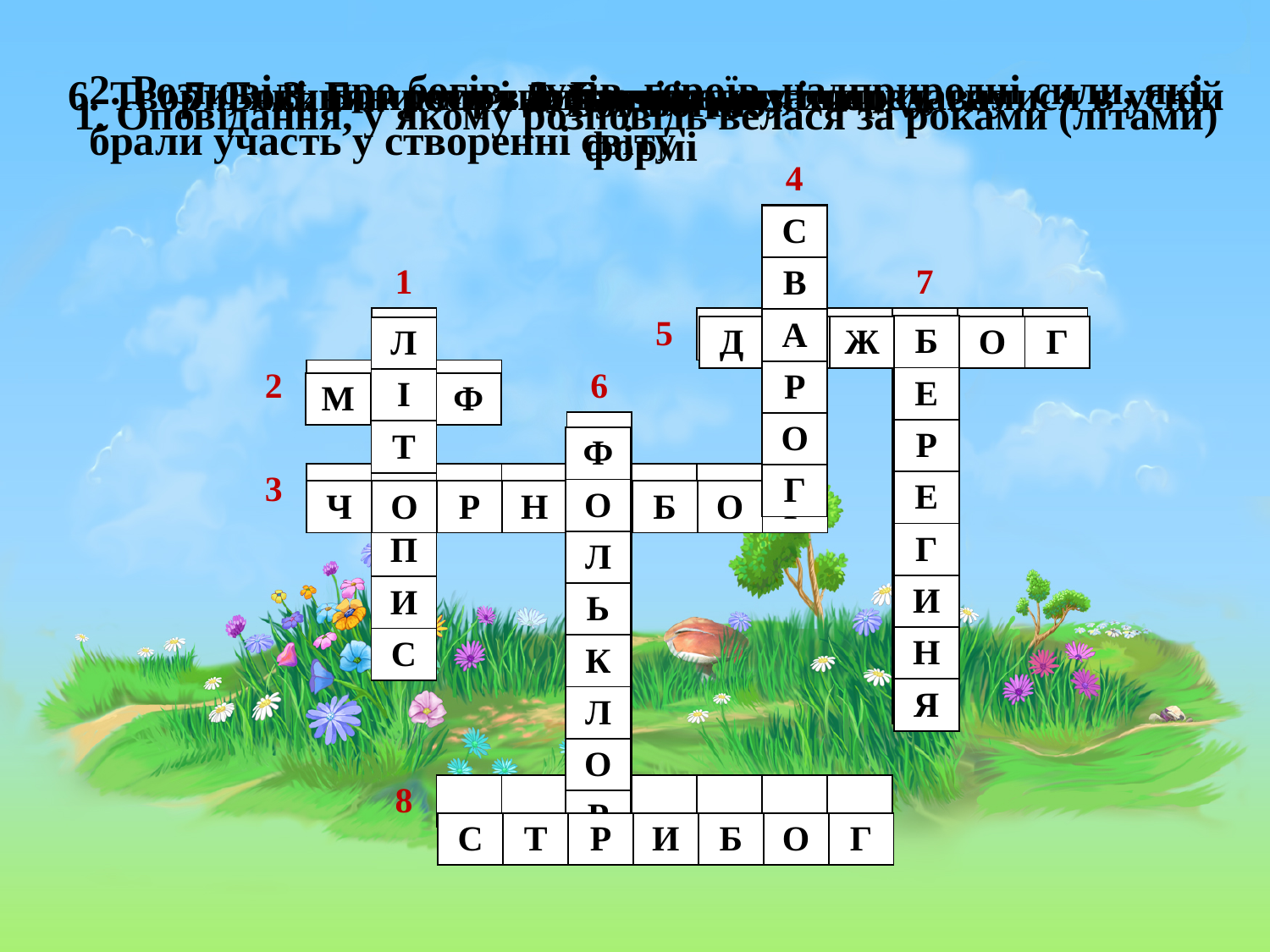

2. Розповідь про богів, духів, героїв, надприродні сили, які брали участь у створенні світу
8. Бог вітру
6. Твори, які виникли в сиву давнину і передавалися в усній формі
3. Бог темряви, ночі, зими, холоду, сну
7. Богиня краси і домашнього затишку
5. Бог сонця
4. Бог вогню
1. Оповідання, у якому розповідь велася за роками (літами)
|  |  |  |  |  |  |  |  | 4 |  |  |  |  |
| --- | --- | --- | --- | --- | --- | --- | --- | --- | --- | --- | --- | --- |
|  |  |  |  |  |  |  |  |  |  |  |  |  |
|  |  | 1 |  |  |  |  |  |  |  | 7 |  |  |
|  |  |  |  |  |  | 5 |  |  |  |  |  |  |
| 2 |  |  |  |  | 6 |  |  |  |  |  |  |  |
|  |  |  |  |  |  |  |  |  |  |  |  |  |
| 3 |  |  |  |  |  |  |  |  |  |  |  |  |
|  |  |  |  |  |  |  |  |  |  |  |  |  |
|  |  |  |  |  |  |  |  |  |  |  |  |  |
|  |  |  |  |  |  |  |  |  |  |  |  |  |
|  |  |  |  |  |  |  |  |  |  |  |  |  |
|  |  |  |  |  |  |  |  |  |  |  |  |  |
|  |  | 8 |  |  |  |  |  |  |  |  |  |  |
| С |
| --- |
| В |
| А |
| Р |
| О |
| Г |
| Б |
| --- |
| Е |
| Р |
| Е |
| Г |
| И |
| Н |
| Я |
| Д | А | Ж | Б | О | Г |
| --- | --- | --- | --- | --- | --- |
| Л |
| --- |
| І |
| Т |
| О |
| П |
| И |
| С |
| М | І | Ф |
| --- | --- | --- |
| Ф |
| --- |
| О |
| Л |
| Ь |
| К |
| Л |
| О |
| Р |
| Ч | О | Р | Н | О | Б | О | Г |
| --- | --- | --- | --- | --- | --- | --- | --- |
| С | Т | Р | И | Б | О | Г |
| --- | --- | --- | --- | --- | --- | --- |